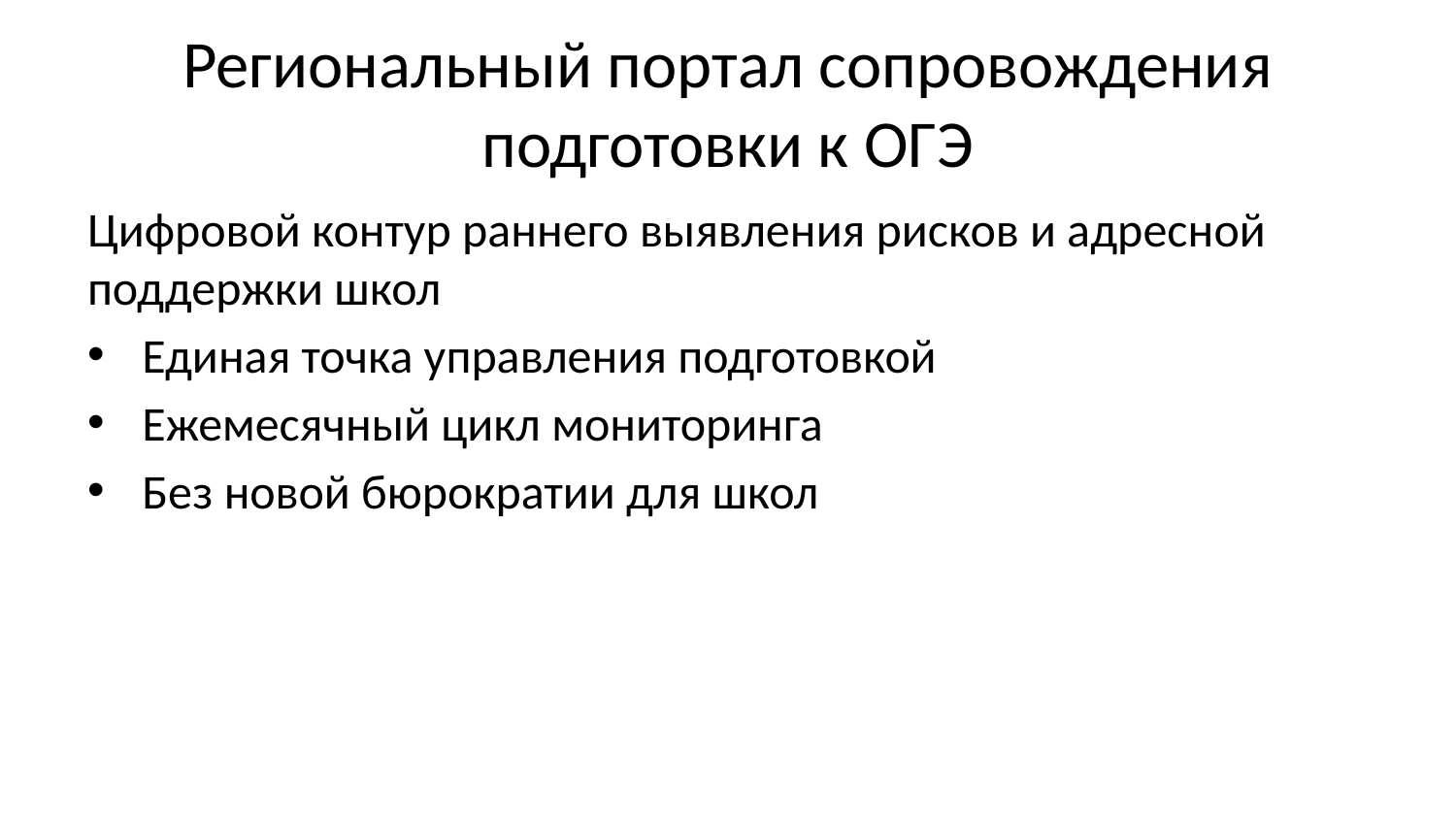

# Региональный портал сопровождения подготовки к ОГЭ
Цифровой контур раннего выявления рисков и адресной поддержки школ
Единая точка управления подготовкой
Ежемесячный цикл мониторинга
Без новой бюрократии для школ